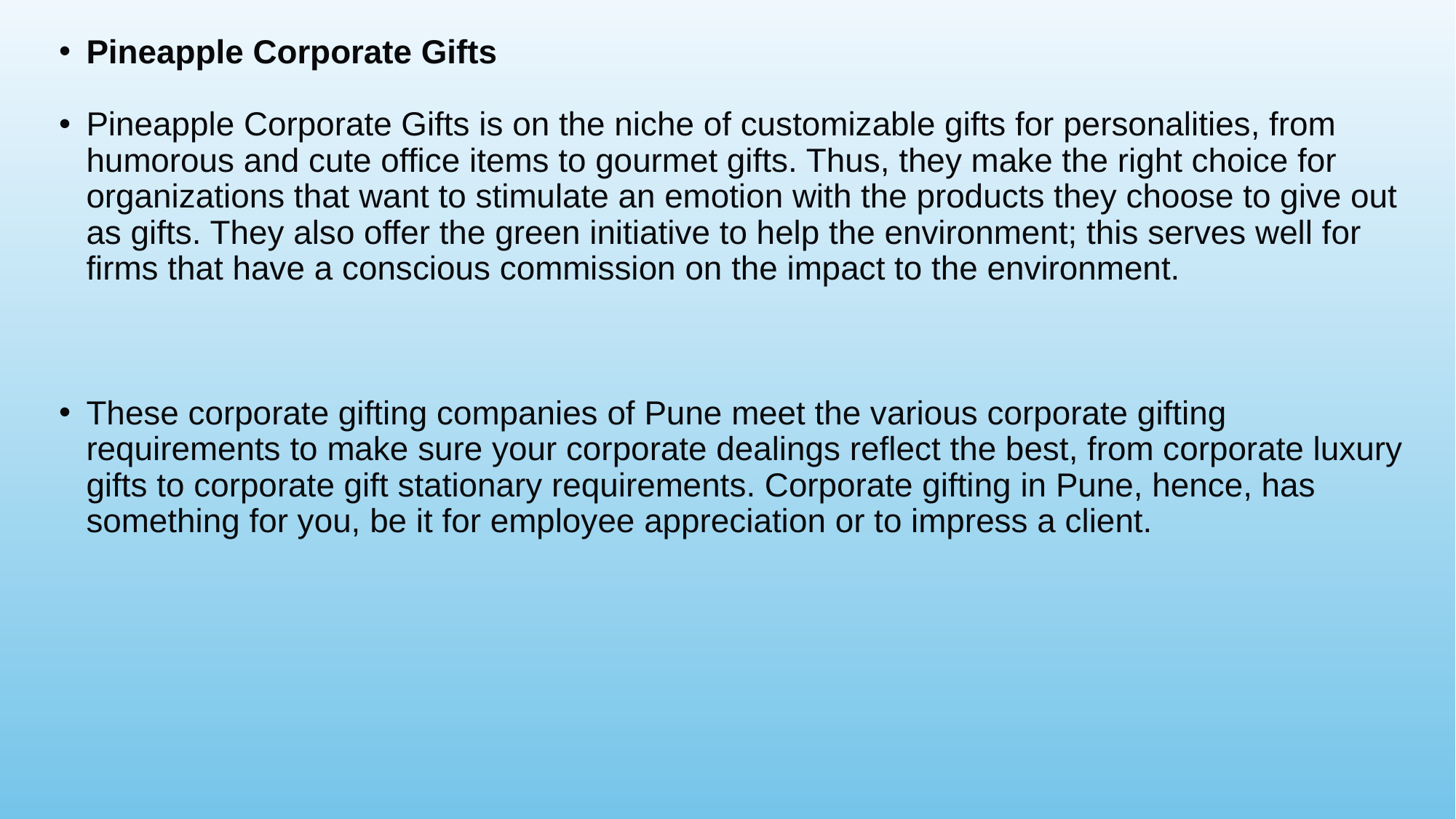

Pineapple Corporate Gifts
Pineapple Corporate Gifts is on the niche of customizable gifts for personalities, from humorous and cute office items to gourmet gifts. Thus, they make the right choice for organizations that want to stimulate an emotion with the products they choose to give out as gifts. They also offer the green initiative to help the environment; this serves well for firms that have a conscious commission on the impact to the environment.

These corporate gifting companies of Pune meet the various corporate gifting requirements to make sure your corporate dealings reflect the best, from corporate luxury gifts to corporate gift stationary requirements. Corporate gifting in Pune, hence, has something for you, be it for employee appreciation or to impress a client.